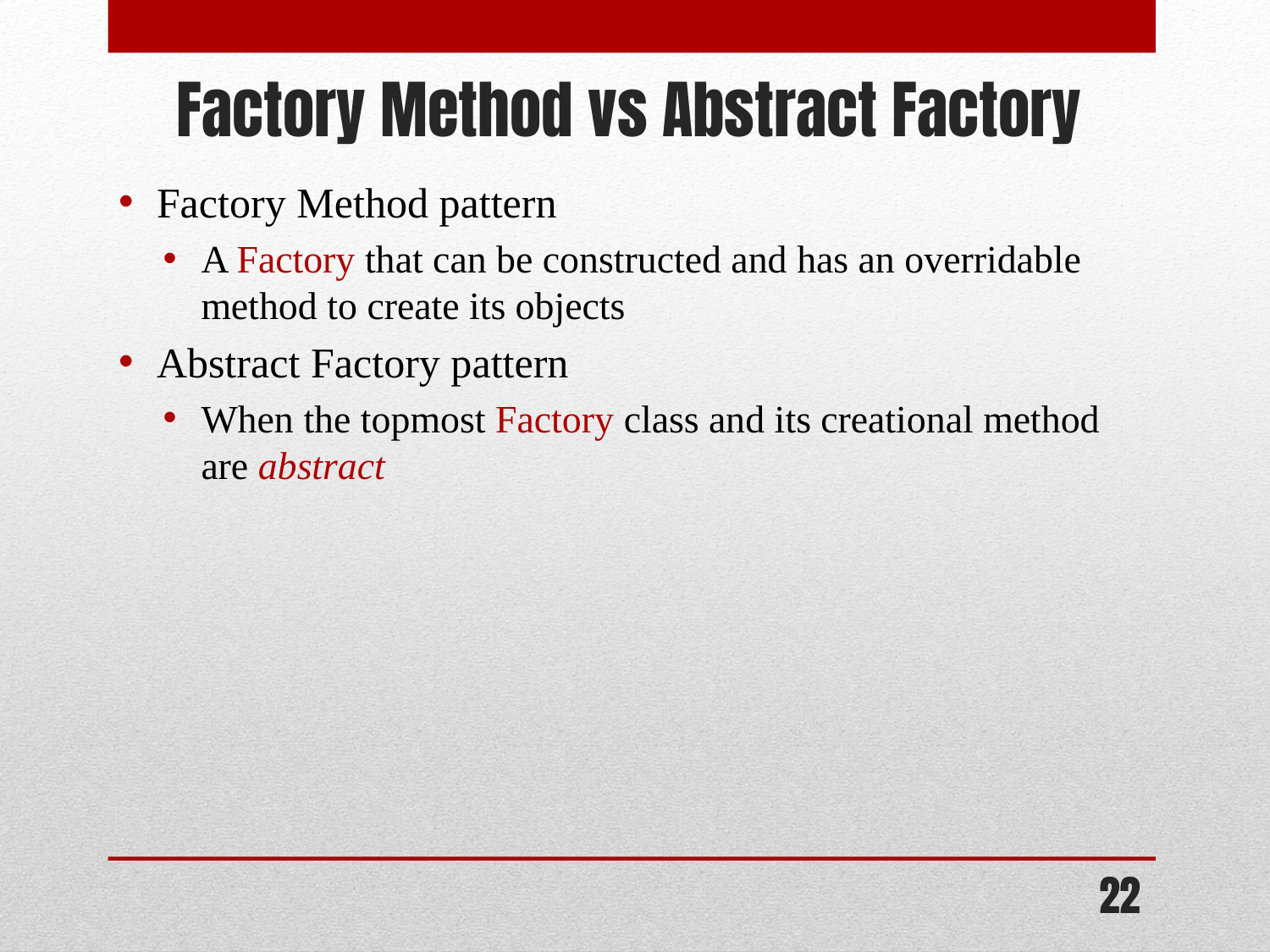

# Factory Method vs Abstract Factory
Factory Method pattern
A Factory that can be constructed and has an overridable method to create its objects
Abstract Factory pattern
When the topmost Factory class and its creational method are abstract

22